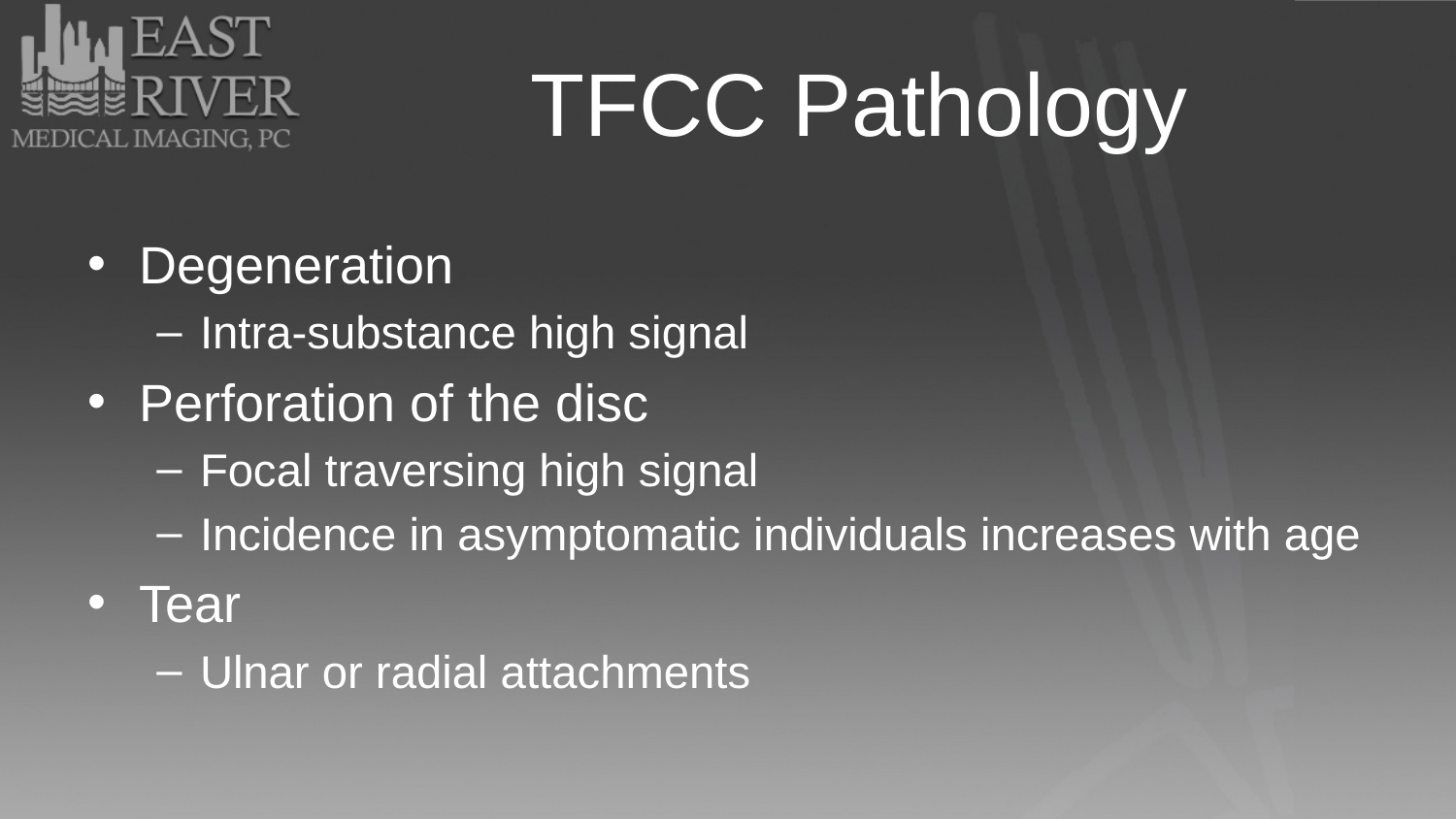

# TFCC Pathology
Degeneration
Intra-substance high signal
Perforation of the disc
Focal traversing high signal
Incidence in asymptomatic individuals increases with age
Tear
Ulnar or radial attachments